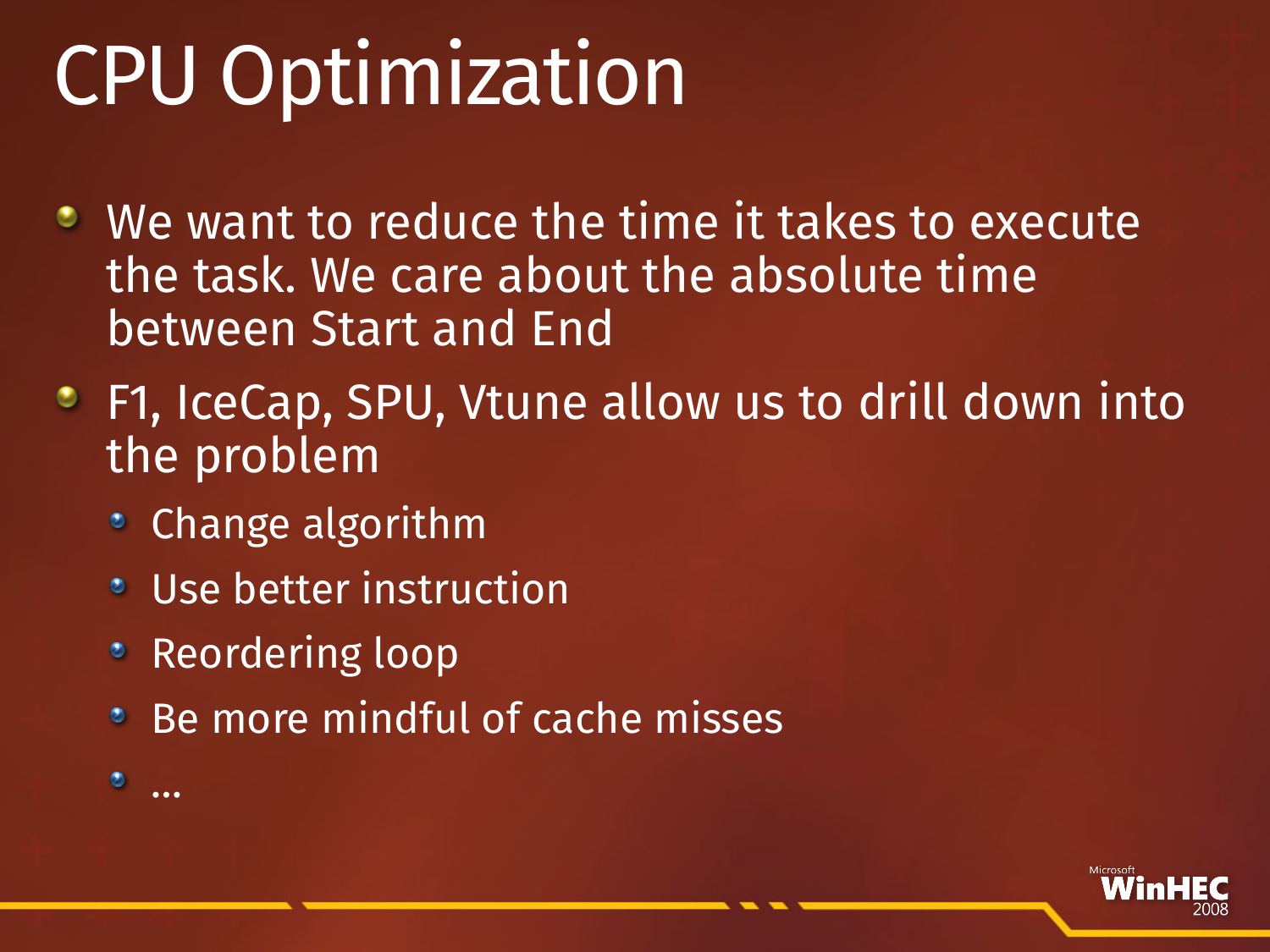

# CPU Optimization
We want to reduce the time it takes to execute the task. We care about the absolute time between Start and End
F1, IceCap, SPU, Vtune allow us to drill down into the problem
Change algorithm
Use better instruction
Reordering loop
Be more mindful of cache misses
…